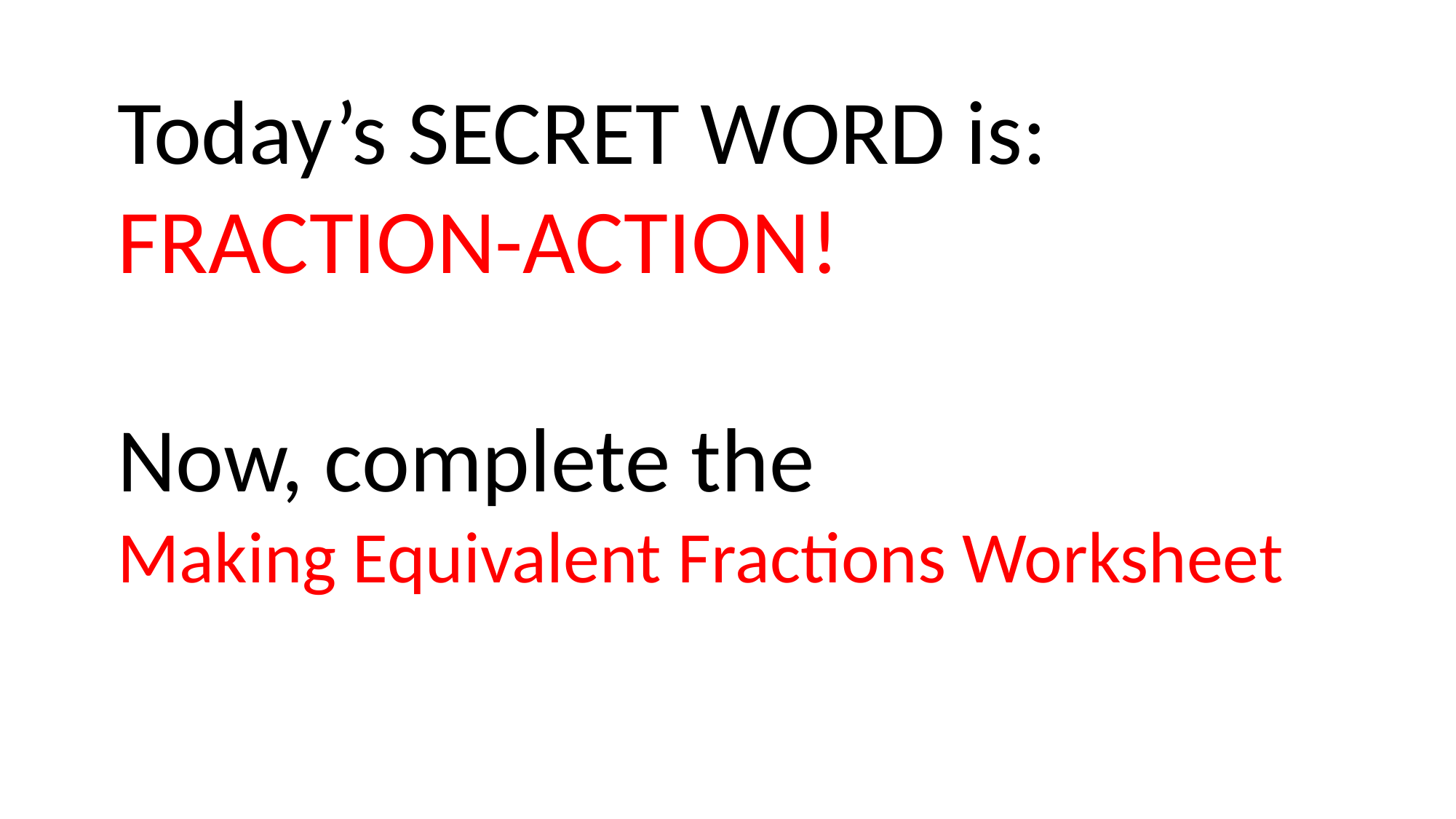

Today’s SECRET WORD is: FRACTION-ACTION!

Now, complete the
Making Equivalent Fractions Worksheet